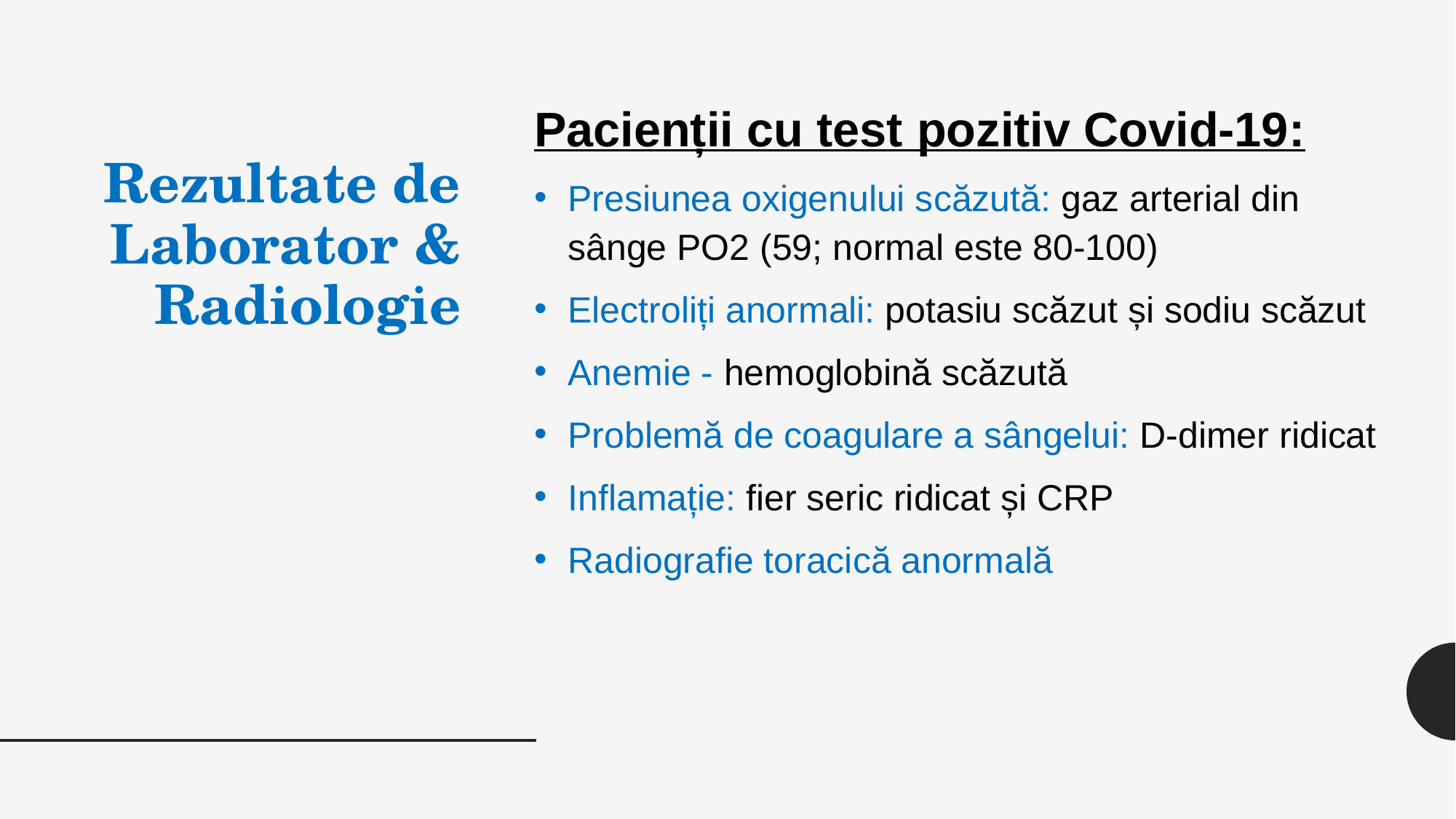

Pacienții cu test pozitiv Covid-19:
Presiunea oxigenului scăzută: gaz arterial din sânge PO2 (59; normal este 80-100)
Electroliți anormali: potasiu scăzut și sodiu scăzut
Anemie - hemoglobină scăzută
Problemă de coagulare a sângelui: D-dimer ridicat
Inflamație: fier seric ridicat și CRP
Radiografie toracică anormală
# Rezultate de Laborator & Radiologie